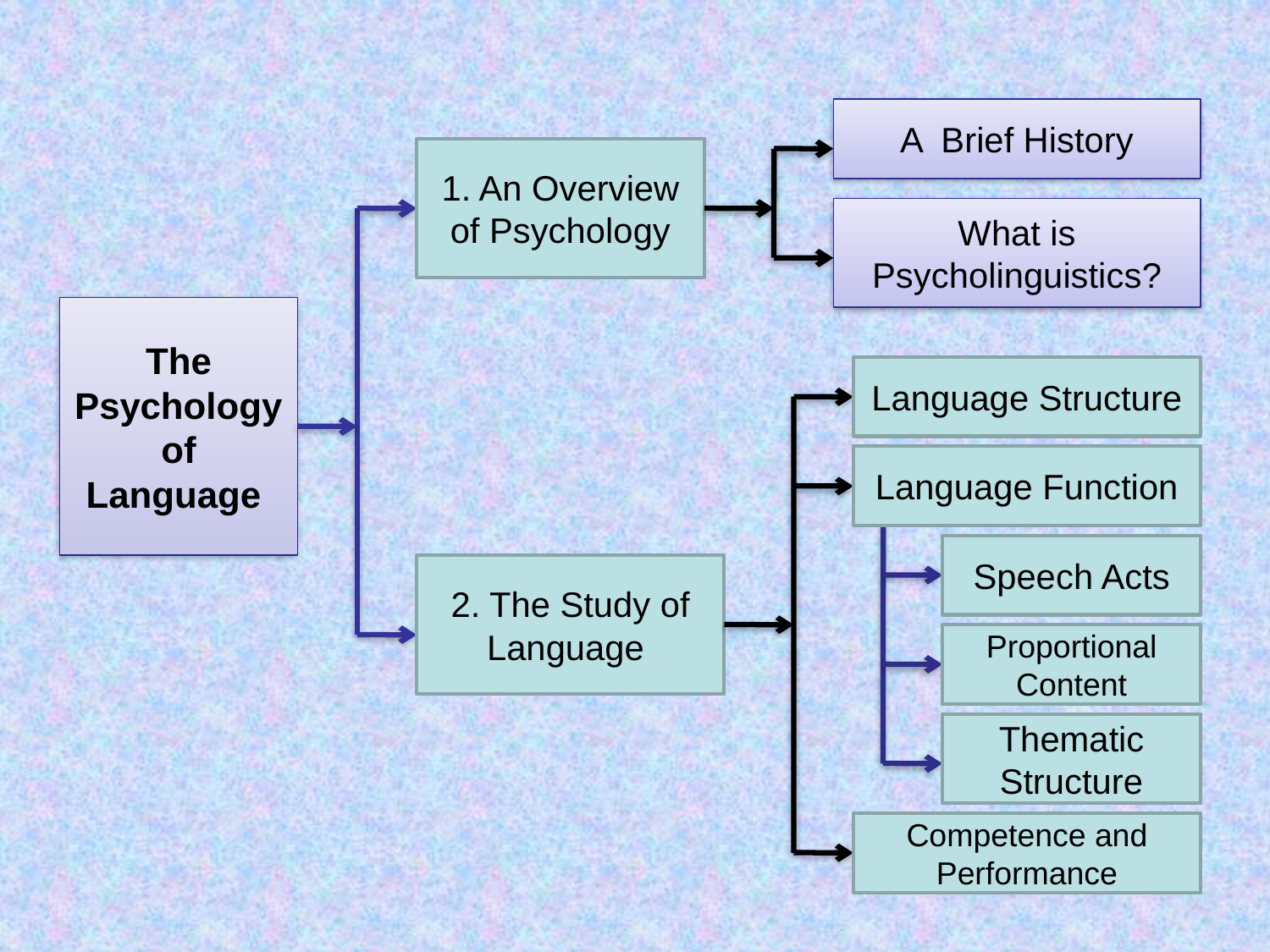

A  Brief History
1. An Overview of Psychology
What is Psycholinguistics?
The Psychology of Language
Language Structure
Language Function
Speech Acts
2. The Study of Language
Proportional Content
Thematic Structure
Competence and Performance